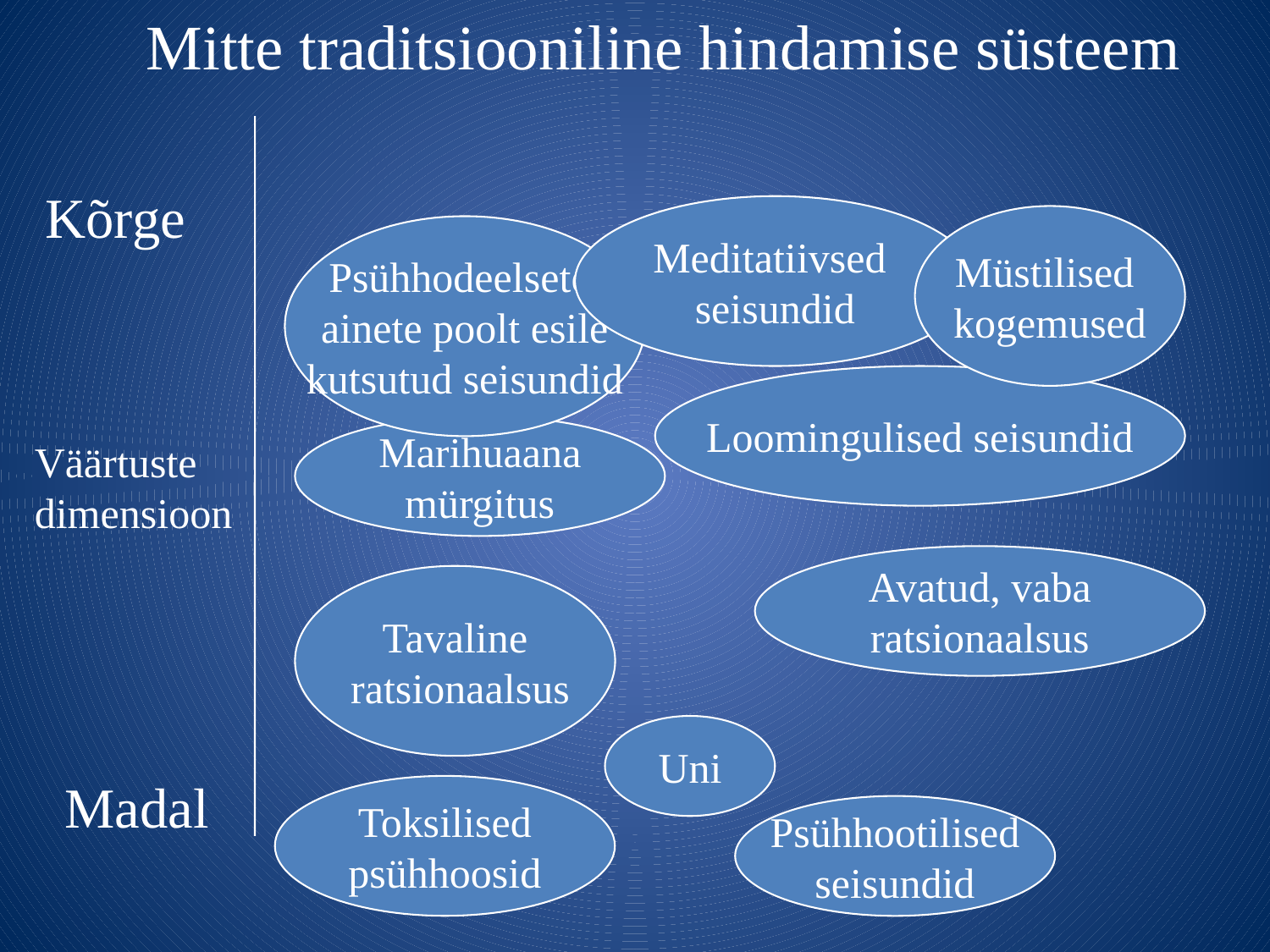

Mitte traditsiooniline hindamise süsteem

Kõrge
Väärtuste
dimensioon
Madal
Meditatiivsed
seisundid
Müstilised
kogemused
Psühhodeelsete
ainete poolt esile
kutsutud seisundid
Loomingulised seisundid
Marihuaana
mürgitus
Avatud, vaba
ratsionaalsus
Tavaline
 ratsionaalsus
Uni
Toksilised
psühhoosid
Psühhootilised
seisundid